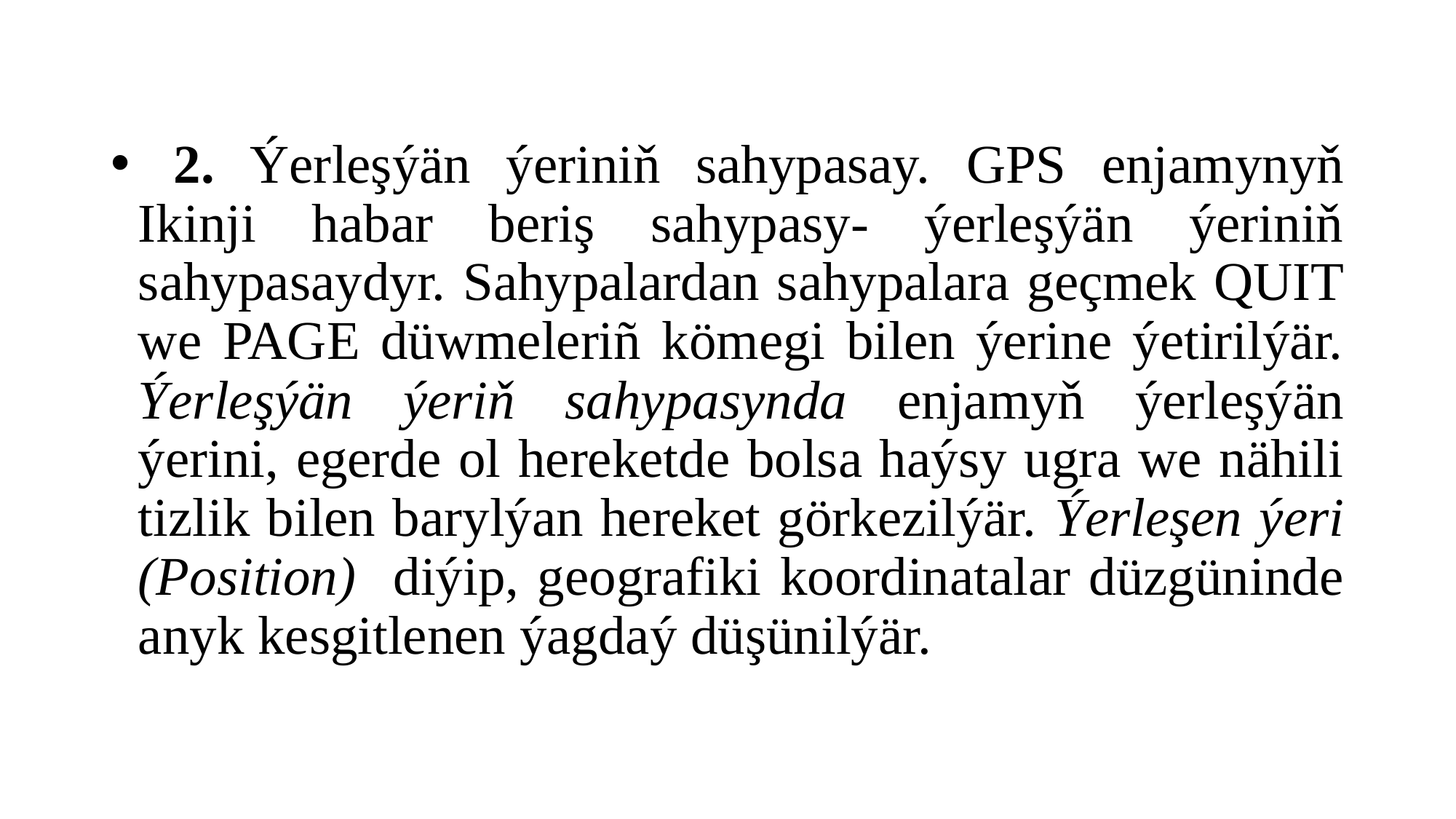

#
 2. Ýerleşýän ýeriniň sahypasay. GPS enjamynyň Ikinji habar beriş sahypasy- ýerleşýän ýeriniň sahypasaydyr. Sahypalardan sahypalara geçmek QUIT we PAGE düwmeleriñ kömegi bilen ýerine ýetirilýär. Ýerleşýän ýeriň sahypasynda enjamyň ýerleşýän ýerini, egerde ol hereketde bolsa haýsy ugra we nähili tizlik bilen barylýan hereket görkezilýär. Ýerleşen ýeri (Position)  diýip, geografiki koordinatalar düzgüninde anyk kesgitlenen ýagdaý düşünilýär.